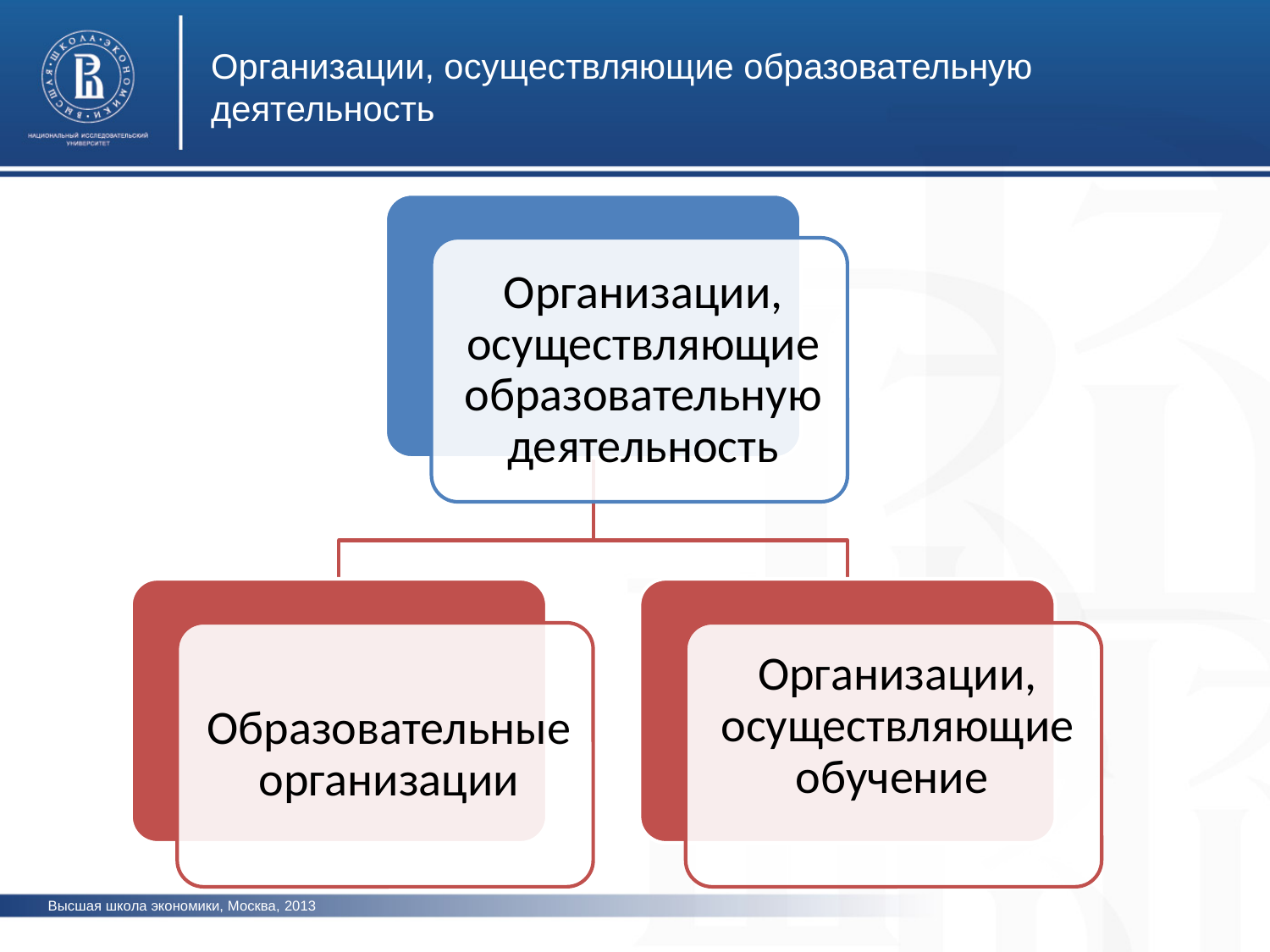

Организации, осуществляющие образовательную деятельность
Организации, осуществляющие образовательную деятельность
Образовательные организации
Организации, осуществляющие обучение
Высшая школа экономики, Москва, 2013